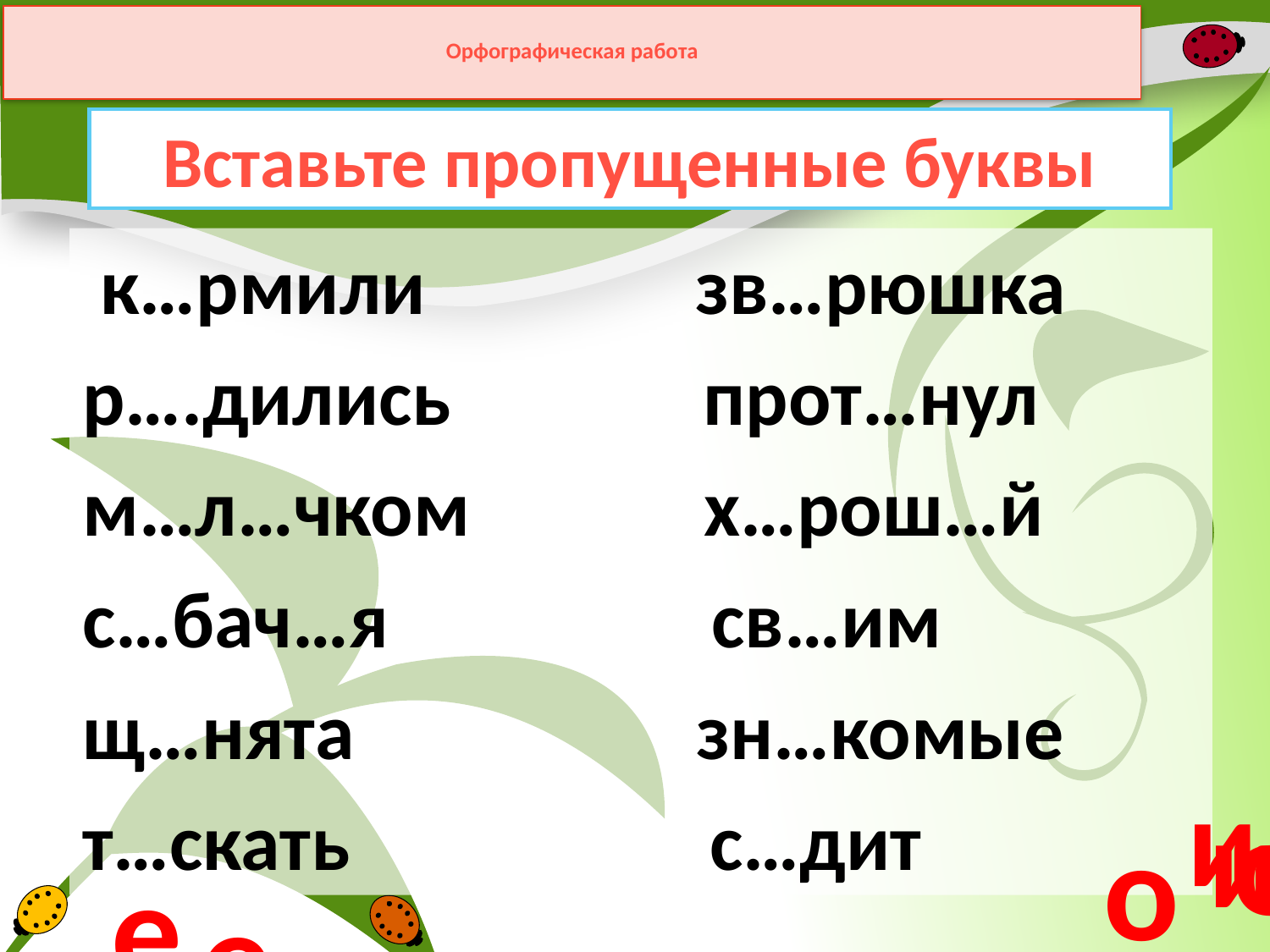

Орфографическая работа
# Вставьте пропущенные буквы
 к…рмили               зв…рюшка
р….дились              прот…нул
м…л…чком             х…рош…й
с…бач…я                  св…им
щ…нята                   зн…комые
т…скать                    с…дит
и
о
и
о
е
е
о
о
я
о
о
а
ь
о
о
а